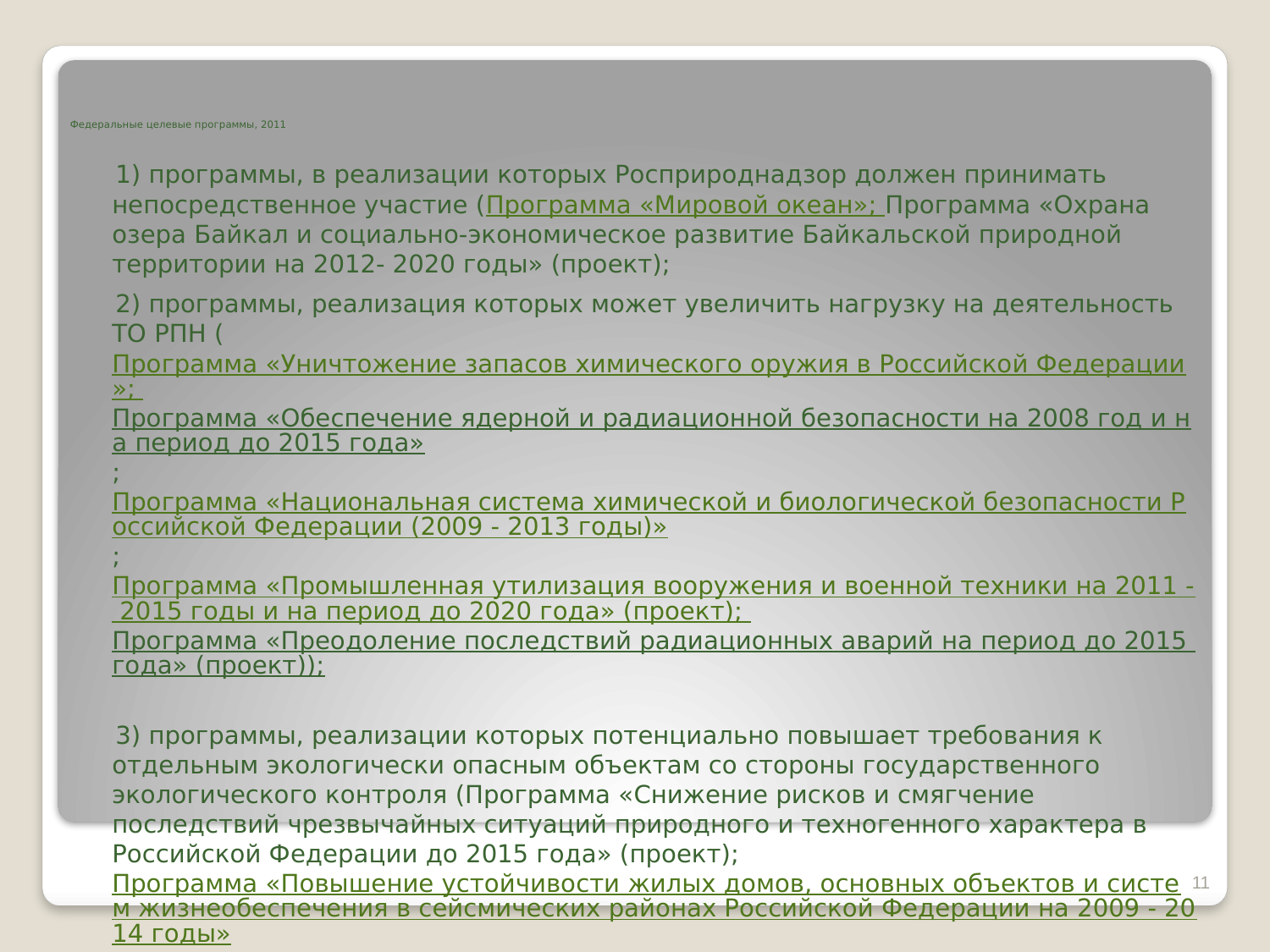

# Федеральные целевые программы, 2011
1) программы, в реализации которых Росприроднадзор должен принимать непосредственное участие (Программа «Мировой океан»; Программа «Охрана озера Байкал и социально-экономическое развитие Байкальской природной территории на 2012- 2020 годы» (проект);
2) программы, реализация которых может увеличить нагрузку на деятельность ТО РПН (Программа «Уничтожение запасов химического оружия в Российской Федерации»; Программа «Обеспечение ядерной и радиационной безопасности на 2008 год и на период до 2015 года»; Программа «Национальная система химической и биологической безопасности Российской Федерации (2009 - 2013 годы)»; Программа «Промышленная утилизация вооружения и военной техники на 2011 - 2015 годы и на период до 2020 года» (проект); Программа «Преодоление последствий радиационных аварий на период до 2015 года» (проект));
3) программы, реализации которых потенциально повышает требования к отдельным экологически опасным объектам со стороны государственного экологического контроля (Программа «Снижение рисков и смягчение последствий чрезвычайных ситуаций природного и техногенного характера в Российской Федерации до 2015 года» (проект); Программа «Повышение устойчивости жилых домов, основных объектов и систем жизнеобеспечения в сейсмических районах Российской Федерации на 2009 - 2014 годы»).

11